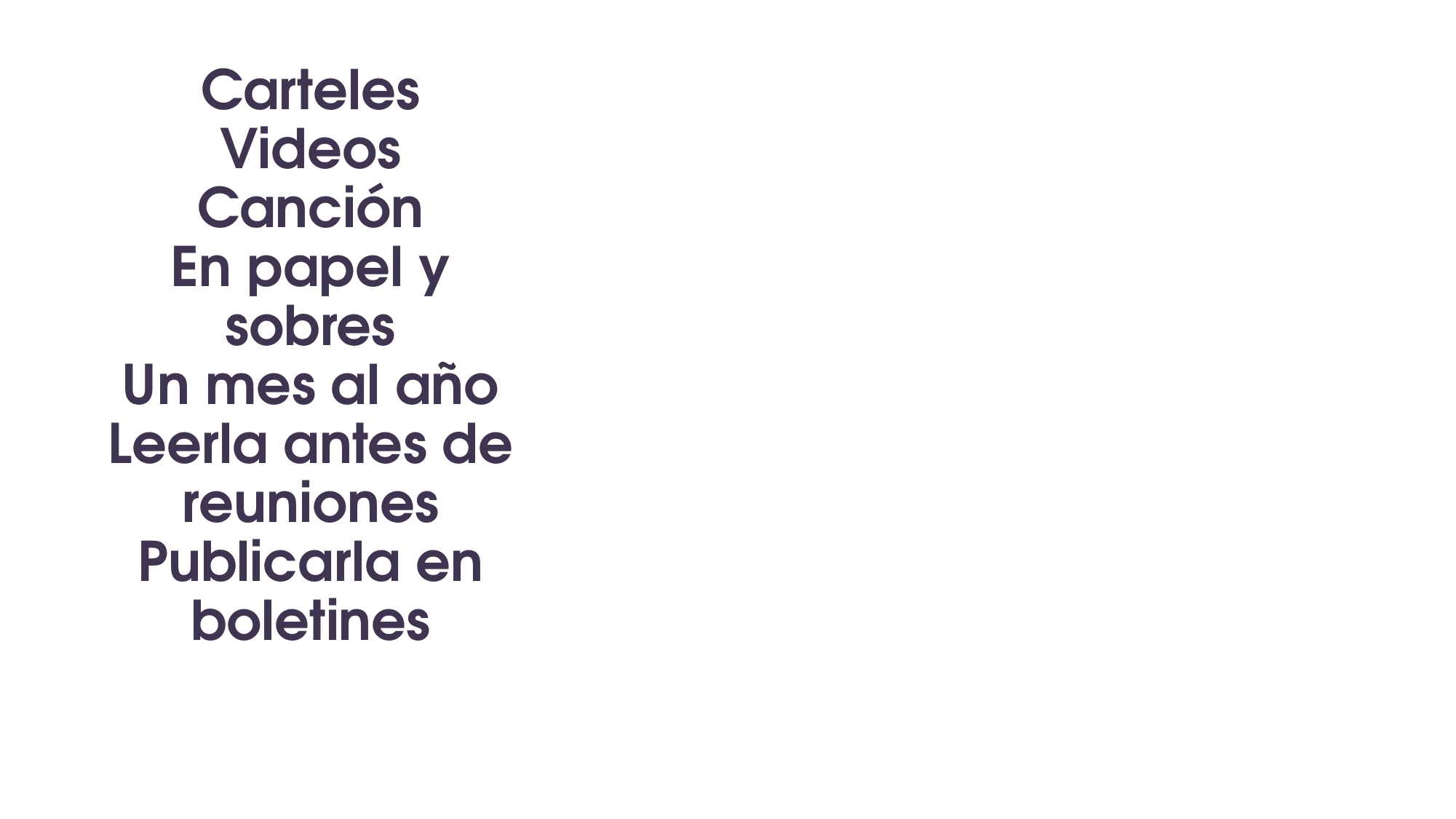

# Carteles Videos Canción En papel y sobres Un mes al año Leerla antes de reuniones Publicarla en boletines